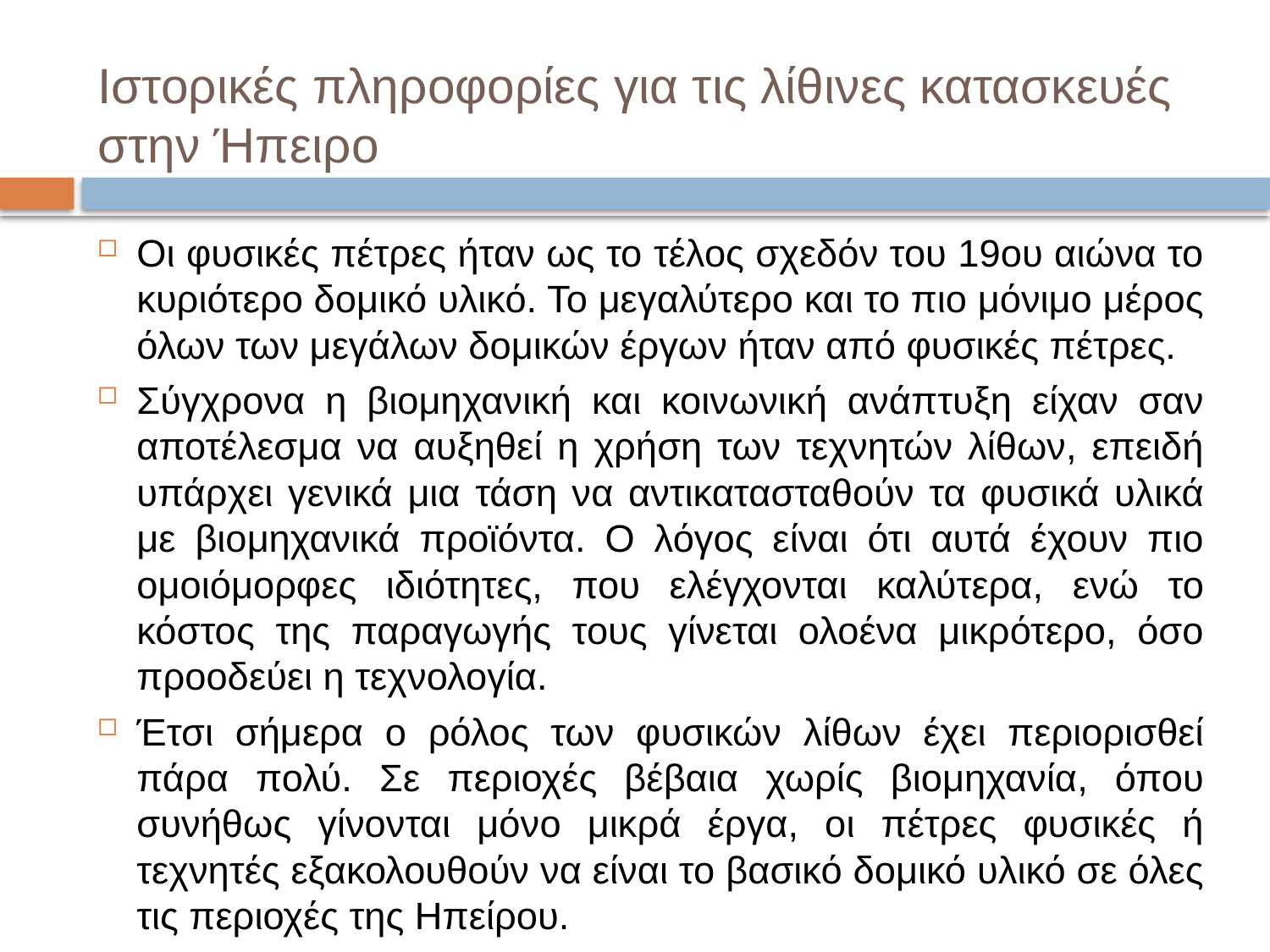

# Ιστορικές πληροφορίες για τις λίθινες κατασκευές στην Ήπειρο
Οι φυσικές πέτρες ήταν ως το τέλος σχεδόν του 19ου αιώνα το κυριότερο δομικό υλικό. Το μεγαλύτερο και το πιο μόνιμο μέρος όλων των μεγάλων δομικών έργων ήταν από φυσικές πέτρες.
Σύγχρονα η βιομηχανική και κοινωνική ανάπτυξη είχαν σαν αποτέλεσμα να αυξηθεί η χρήση των τεχνητών λίθων, επειδή υπάρχει γενικά μια τάση να αντικατασταθούν τα φυσικά υλικά με βιομηχανικά προϊόντα. Ο λόγος είναι ότι αυτά έχουν πιο ομοιόμορφες ιδιότητες, που ελέγχονται καλύτερα, ενώ το κόστος της παραγωγής τους γίνεται ολοένα μικρότερο, όσο προοδεύει η τεχνολογία.
Έτσι σήμερα ο ρόλος των φυσικών λίθων έχει περιορισθεί πάρα πολύ. Σε περιοχές βέβαια χωρίς βιομηχανία, όπου συνήθως γίνονται μόνο μικρά έργα, οι πέτρες φυσικές ή τεχνητές εξακολουθούν να είναι το βασικό δομικό υλικό σε όλες τις περιοχές της Ηπείρου.